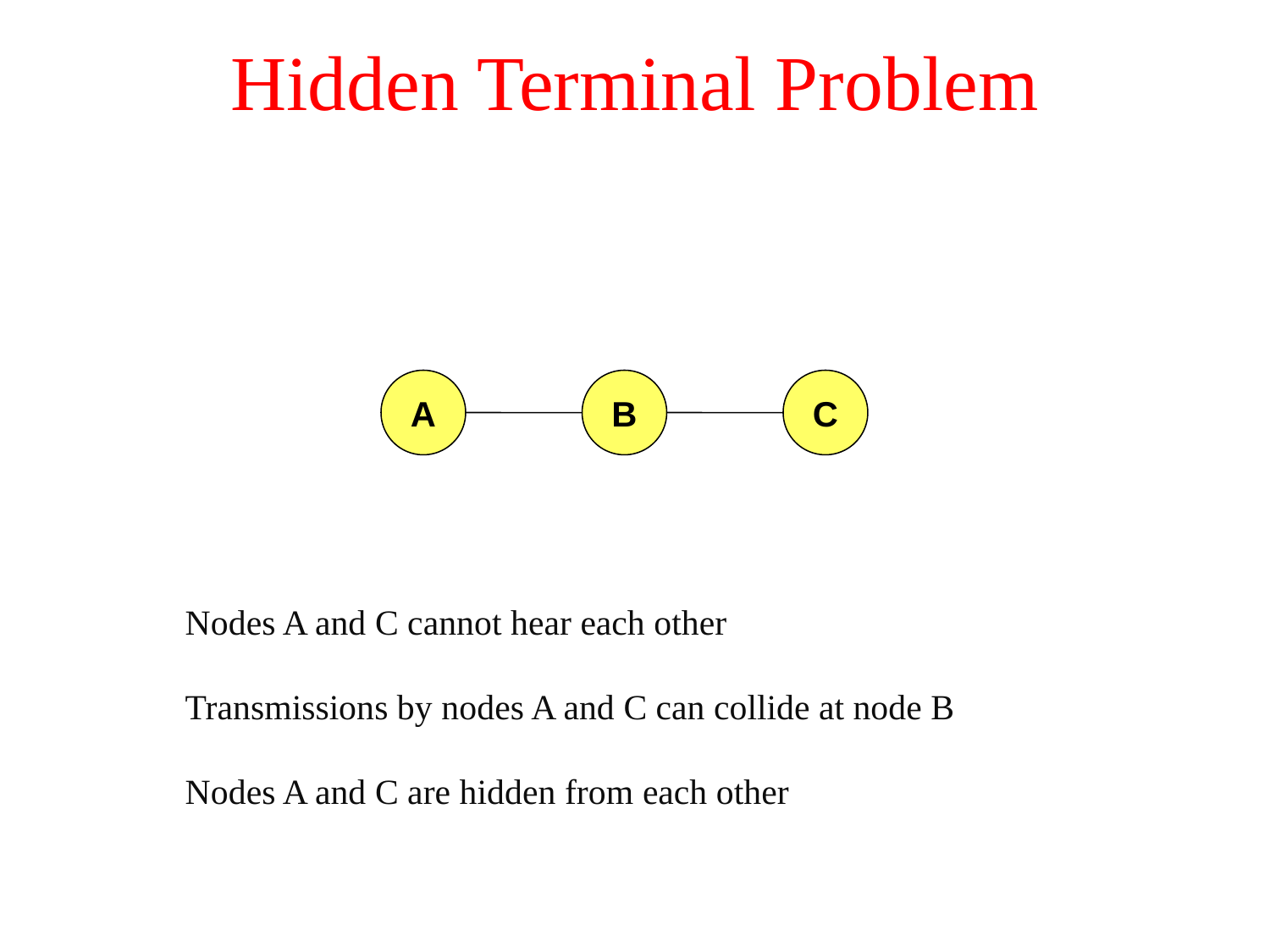

# Hidden Terminal Problem
A
B
C

Nodes A and C cannot hear each other

Transmissions by nodes A and C can collide at node B

Nodes A and C are hidden from each other